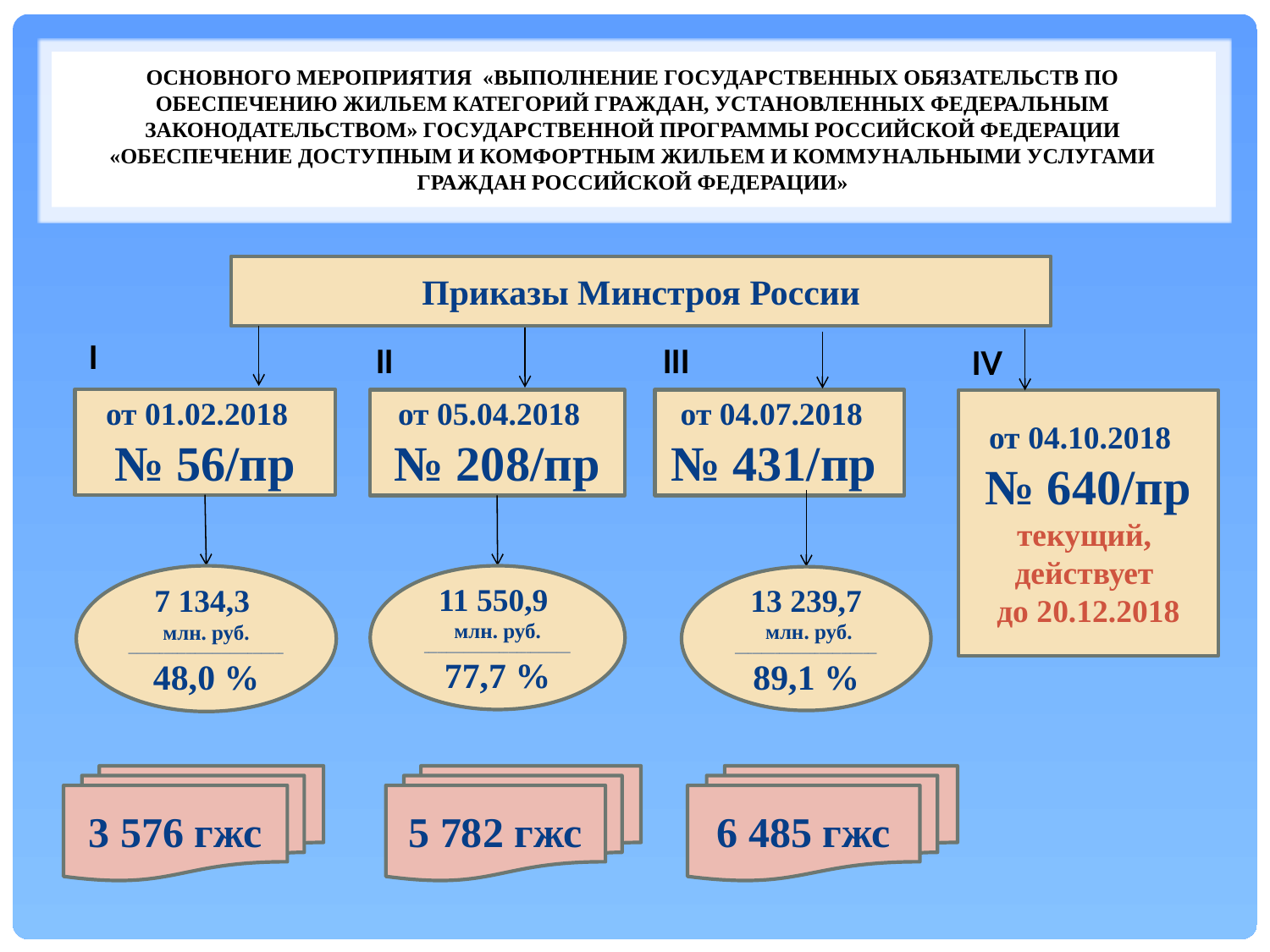

# основного мероприятия  «Выполнение государственных обязательств по обеспечению жильем категорий граждан, установленных федеральным законодательством» государственной программы Российской Федерации «Обеспечение доступным и комфортным жильем и коммунальными услугами граждан Российской Федерации»
Приказы Минстроя России
I
III
II
IV
от 01.02.2018   № 56/пр
от 05.04.2018   № 208/пр
от 04.07.2018
№ 431/пр
от 04.10.2018
№ 640/пр текущий,
действует
до 20.12.2018
7 134,3
млн. руб.
___________________________________
48,0 %
11 550,9
млн. руб.
_________________________________
77,7 %
13 239,7
 млн. руб.
________________________________
89,1 %

3 576 гжс

5 782 гжс
6 485 гжс